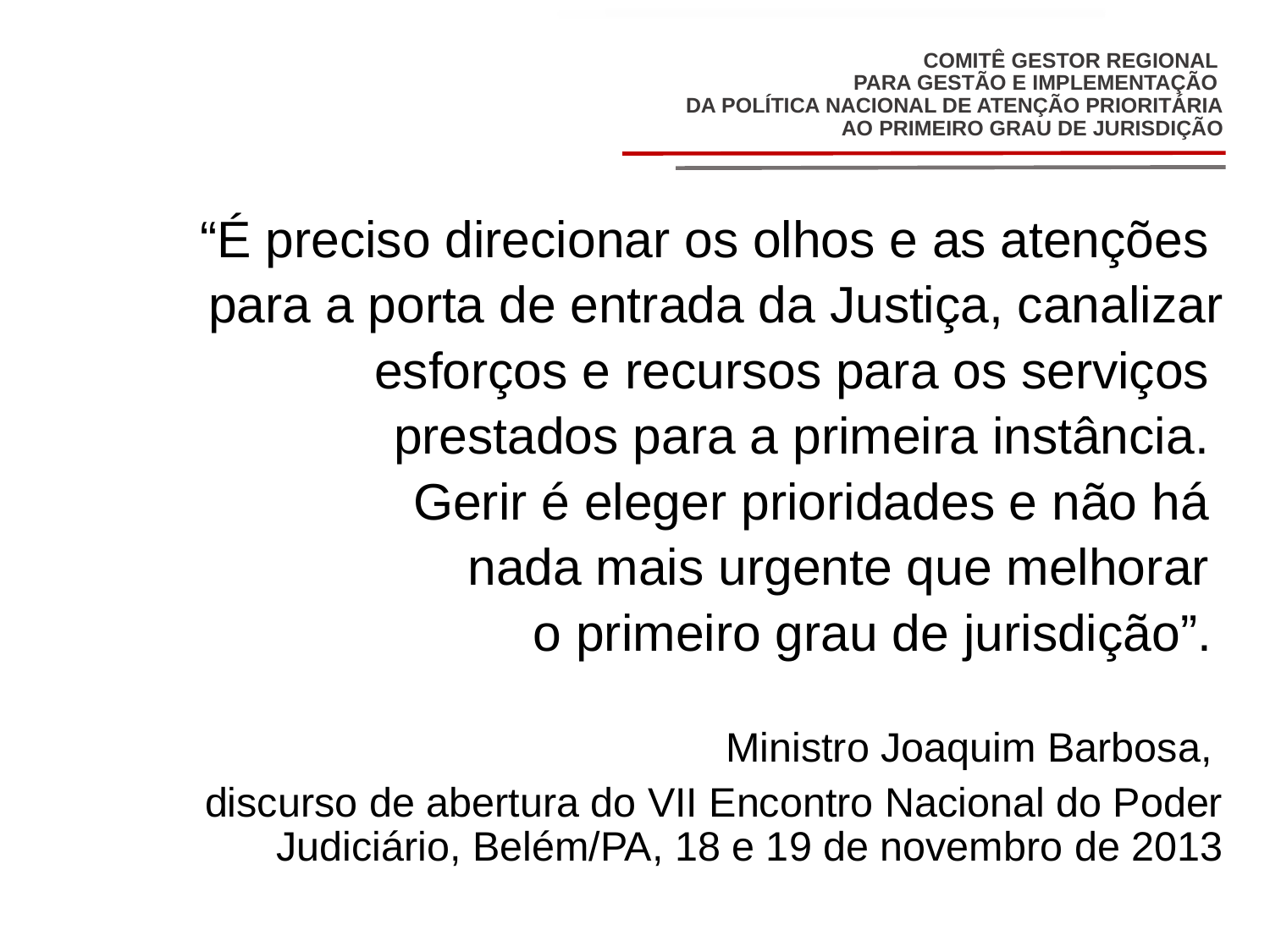

“É preciso direcionar os olhos e as atenções
para a porta de entrada da Justiça, canalizar
esforços e recursos para os serviços
prestados para a primeira instância.
Gerir é eleger prioridades e não há
nada mais urgente que melhorar
o primeiro grau de jurisdição”.

Ministro Joaquim Barbosa,
discurso de abertura do VII Encontro Nacional do Poder Judiciário, Belém/PA, 18 e 19 de novembro de 2013